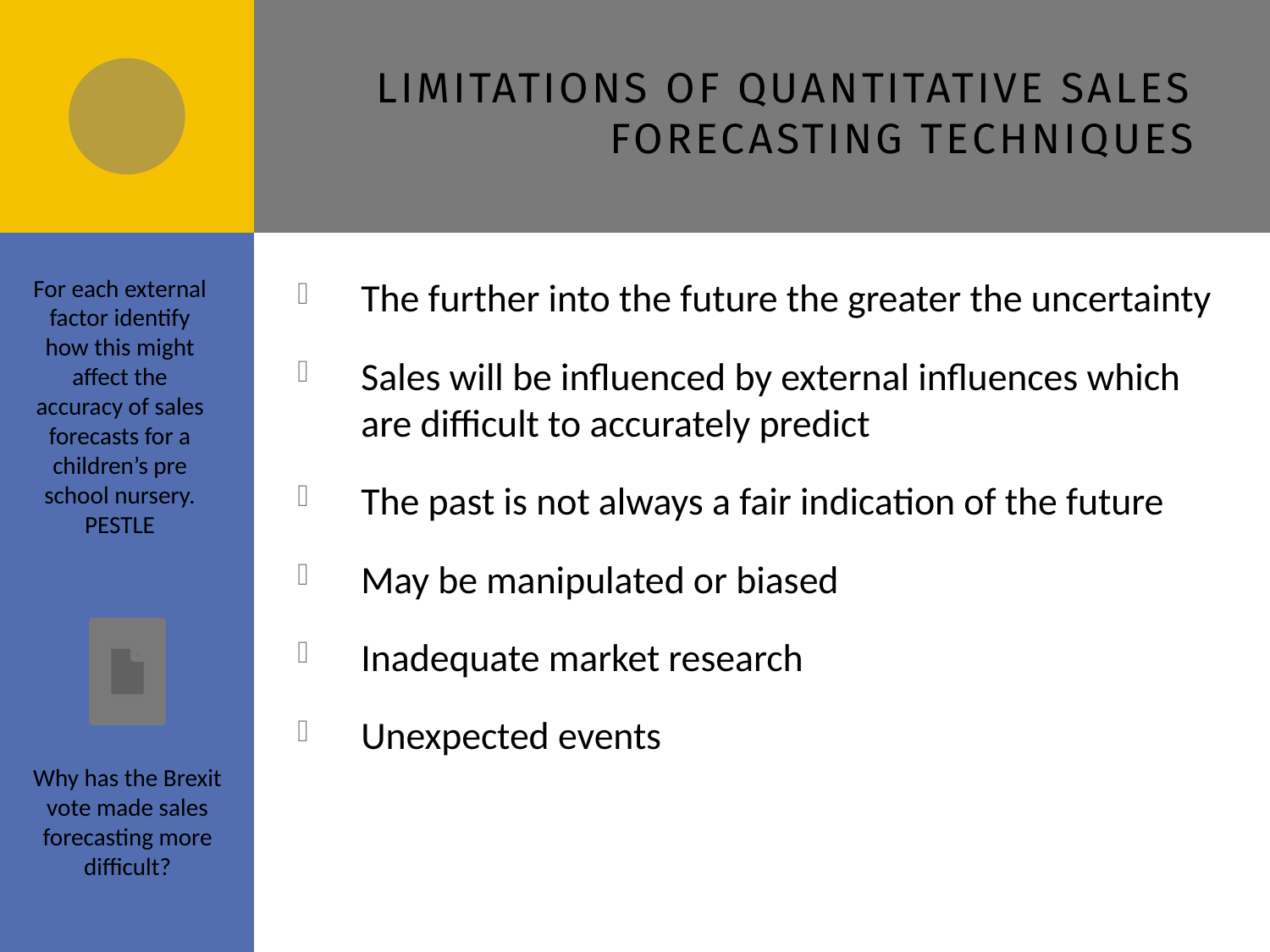

# Limitations of quantitative sales forecasting techniques
For each external factor identify how this might affect the accuracy of sales forecasts for a children’s pre school nursery.
PESTLE
The further into the future the greater the uncertainty
Sales will be influenced by external influences which are difficult to accurately predict
The past is not always a fair indication of the future
May be manipulated or biased
Inadequate market research
Unexpected events

Why has the Brexit vote made sales forecasting more difficult?